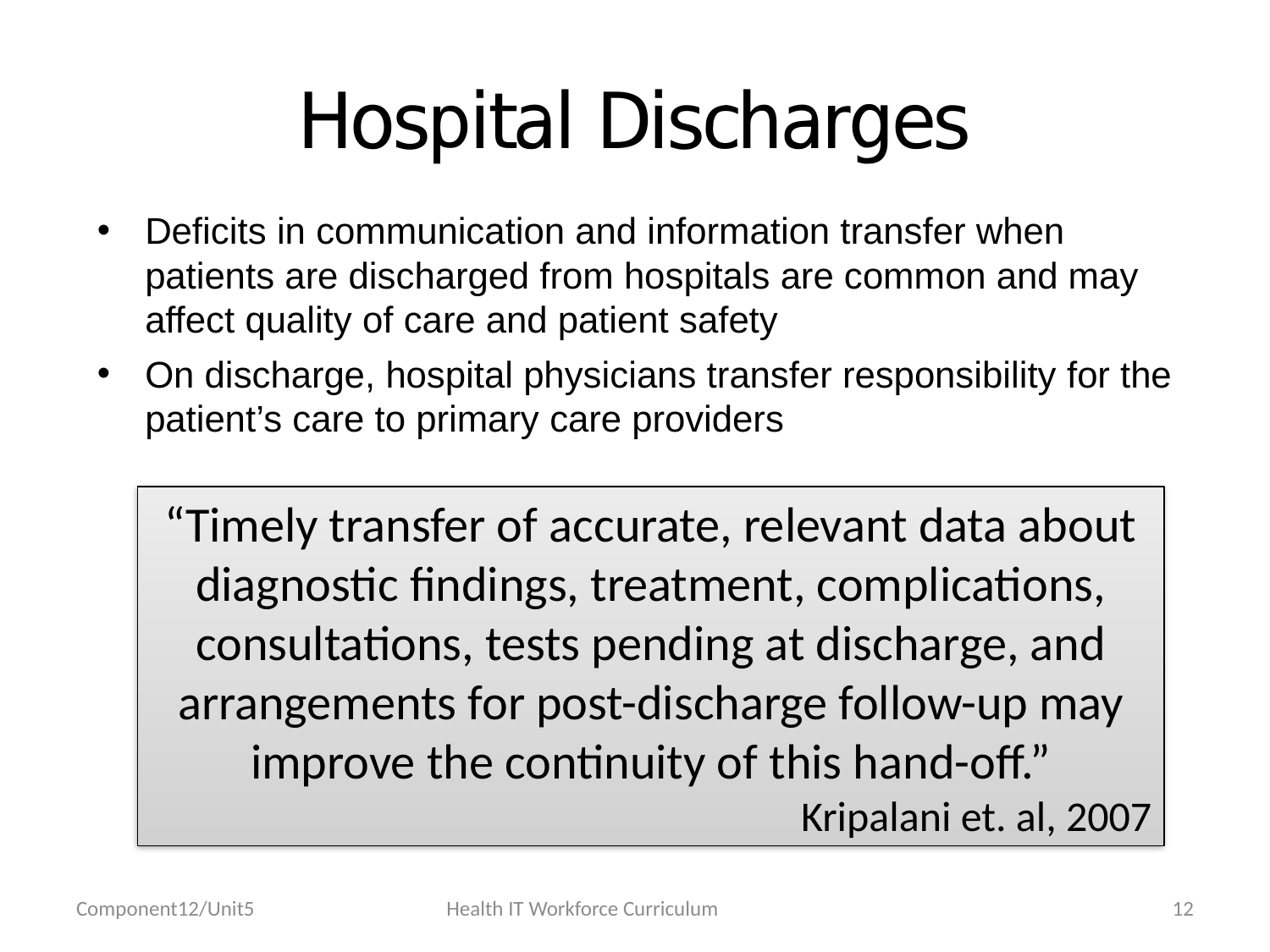

# Hospital Discharges
Deficits in communication and information transfer when patients are discharged from hospitals are common and may affect quality of care and patient safety
On discharge, hospital physicians transfer responsibility for the patient’s care to primary care providers

“Timely transfer of accurate, relevant data about diagnostic findings, treatment, complications, consultations, tests pending at discharge, and arrangements for post-discharge follow-up may improve the continuity of this hand-off.”
Kripalani et. al, 2007
Component12/Unit5
Health IT Workforce Curriculum
12